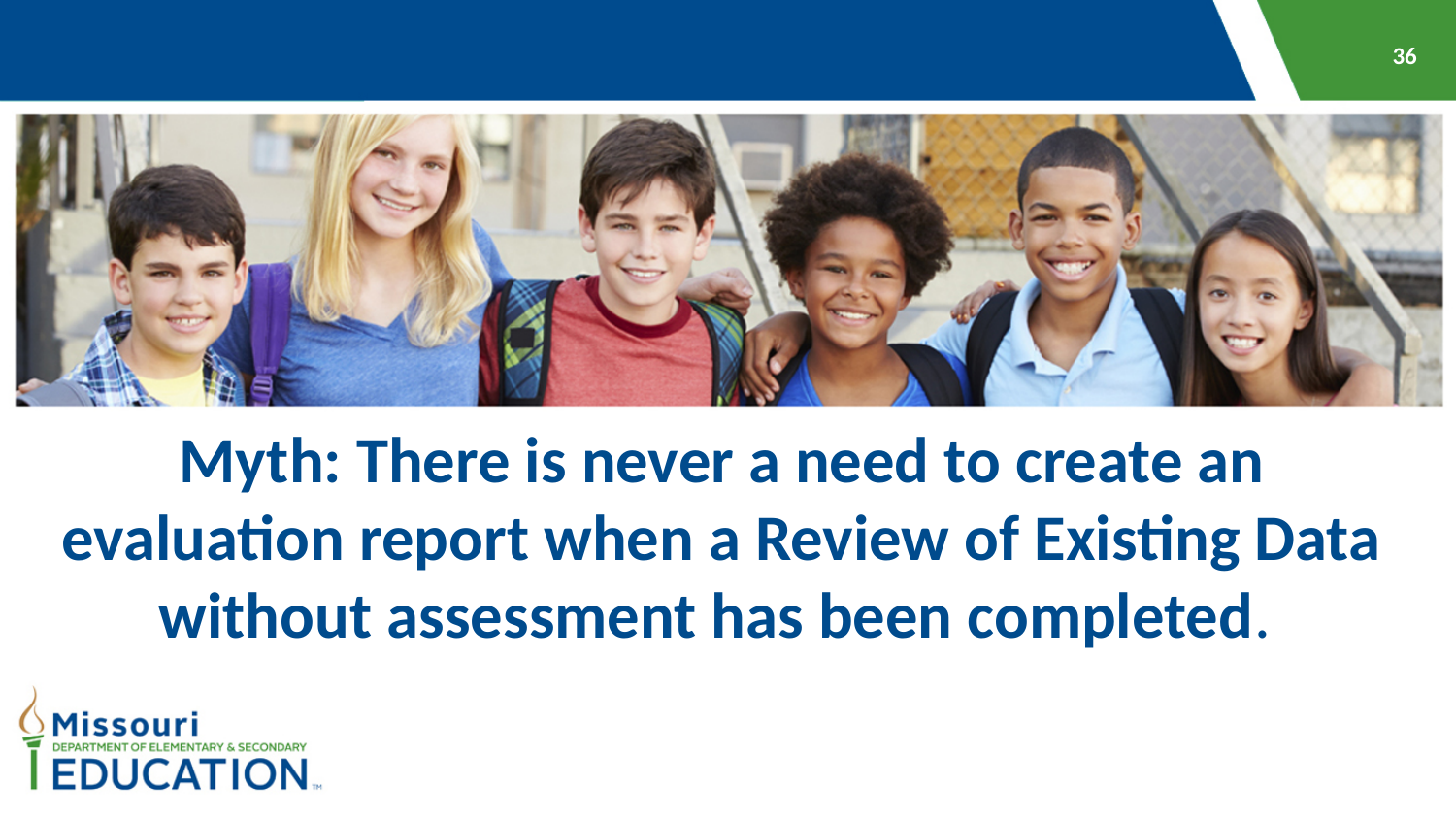

Myth: There is never a need to create an evaluation report when a Review of Existing Data without assessment has been completed.